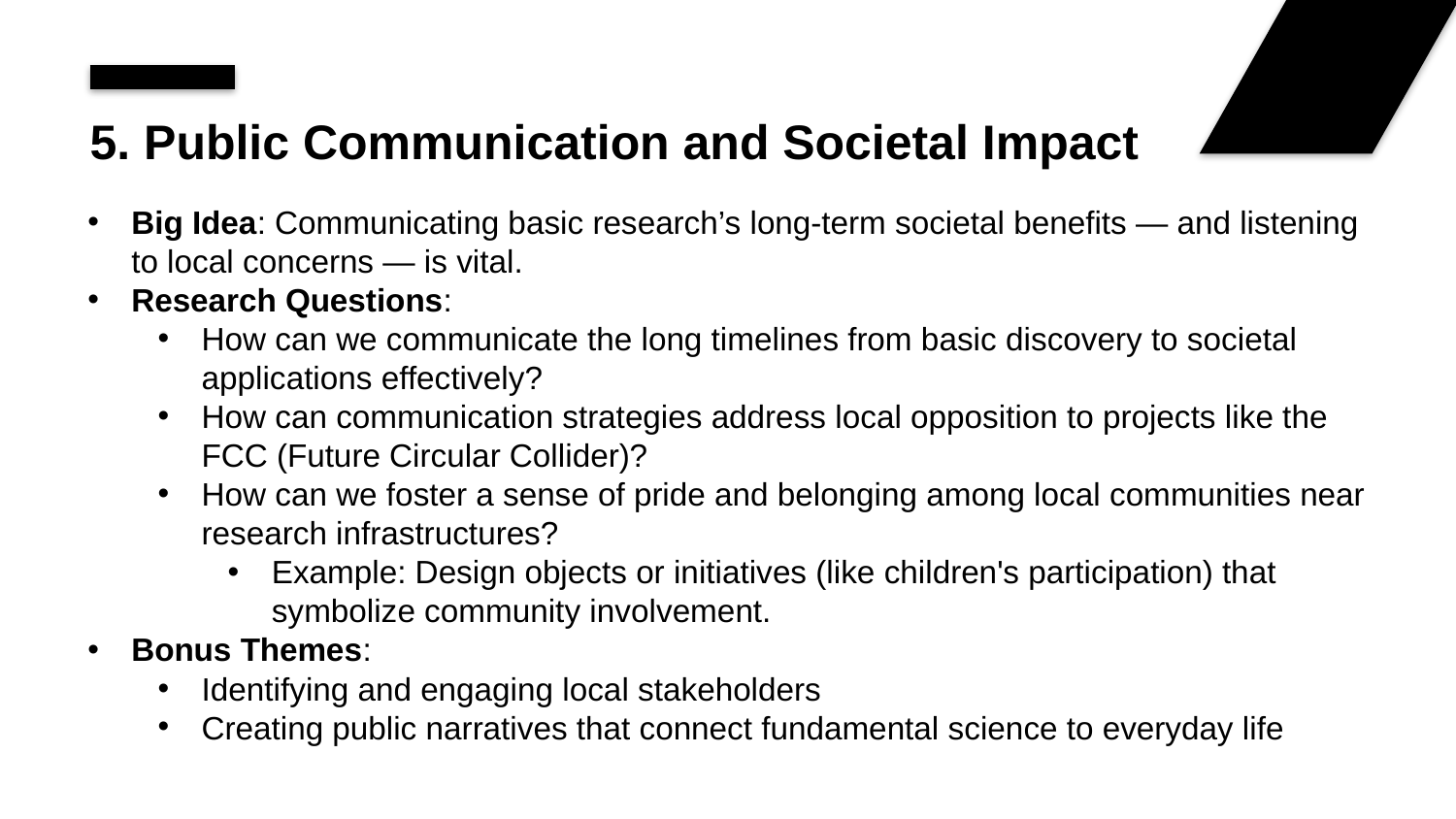

# 5. Public Communication and Societal Impact
Big Idea: Communicating basic research’s long-term societal benefits — and listening to local concerns — is vital.
Research Questions:
How can we communicate the long timelines from basic discovery to societal applications effectively?
How can communication strategies address local opposition to projects like the FCC (Future Circular Collider)?
How can we foster a sense of pride and belonging among local communities near research infrastructures?
Example: Design objects or initiatives (like children's participation) that symbolize community involvement.
Bonus Themes:
Identifying and engaging local stakeholders
Creating public narratives that connect fundamental science to everyday life